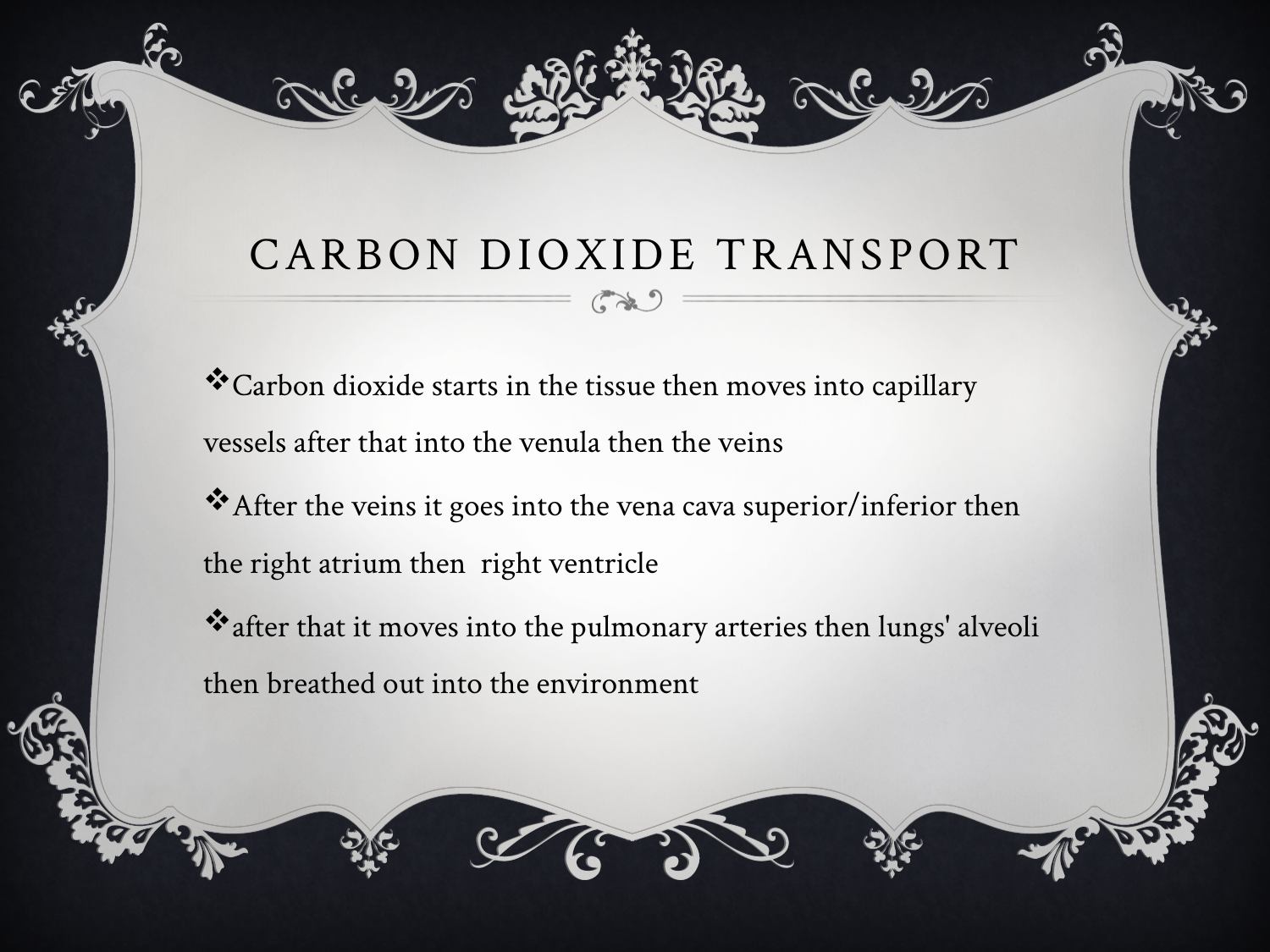

# Carbon Dioxide Transport
Carbon dioxide starts in the tissue then moves into capillary vessels after that into the venula then the veins
After the veins it goes into the vena cava superior/inferior then the right atrium then  right ventricle
after that it moves into the pulmonary arteries then lungs' alveoli then breathed out into the environment